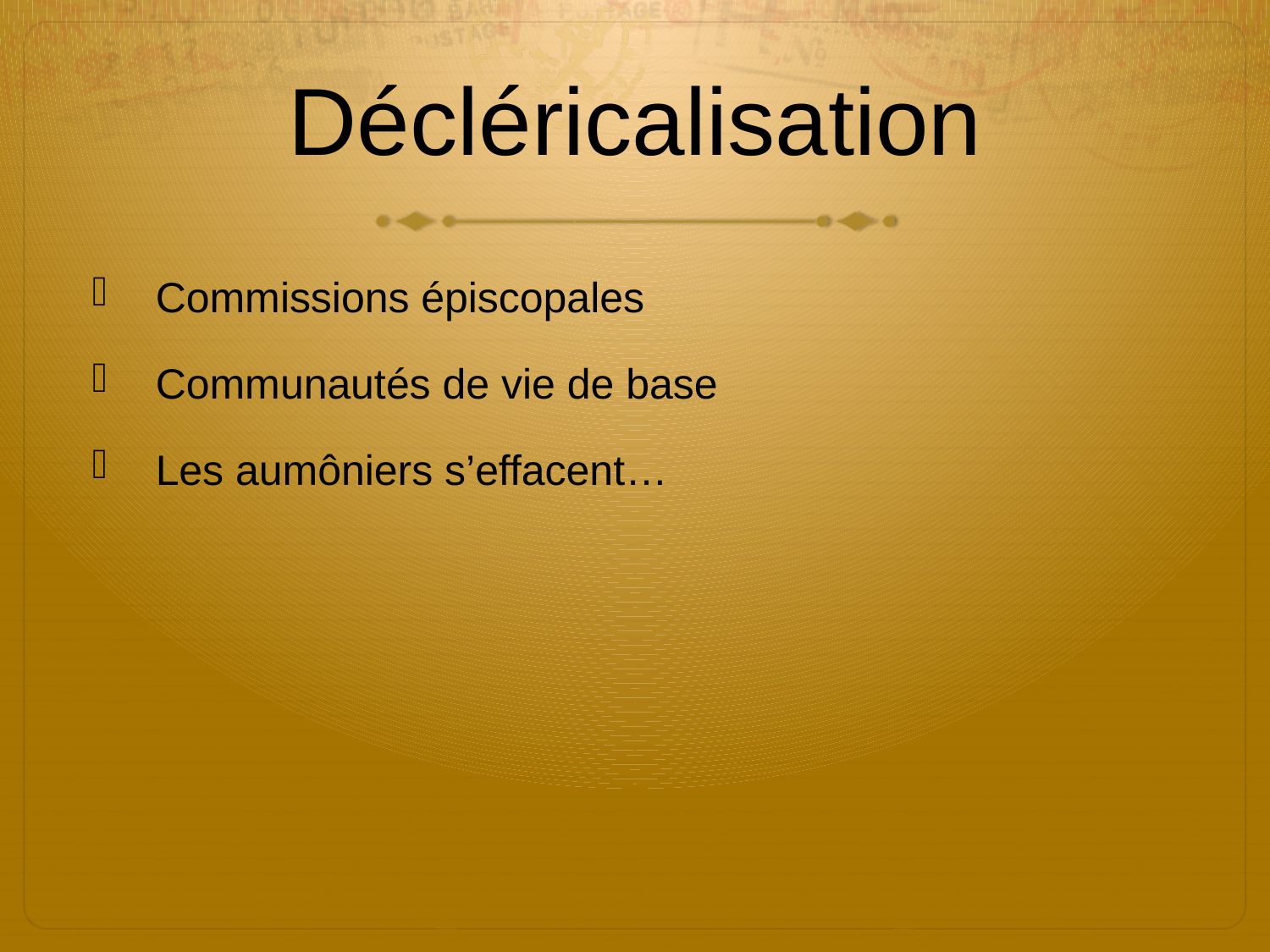

# Décléricalisation
Commissions épiscopales
Communautés de vie de base
Les aumôniers s’effacent…